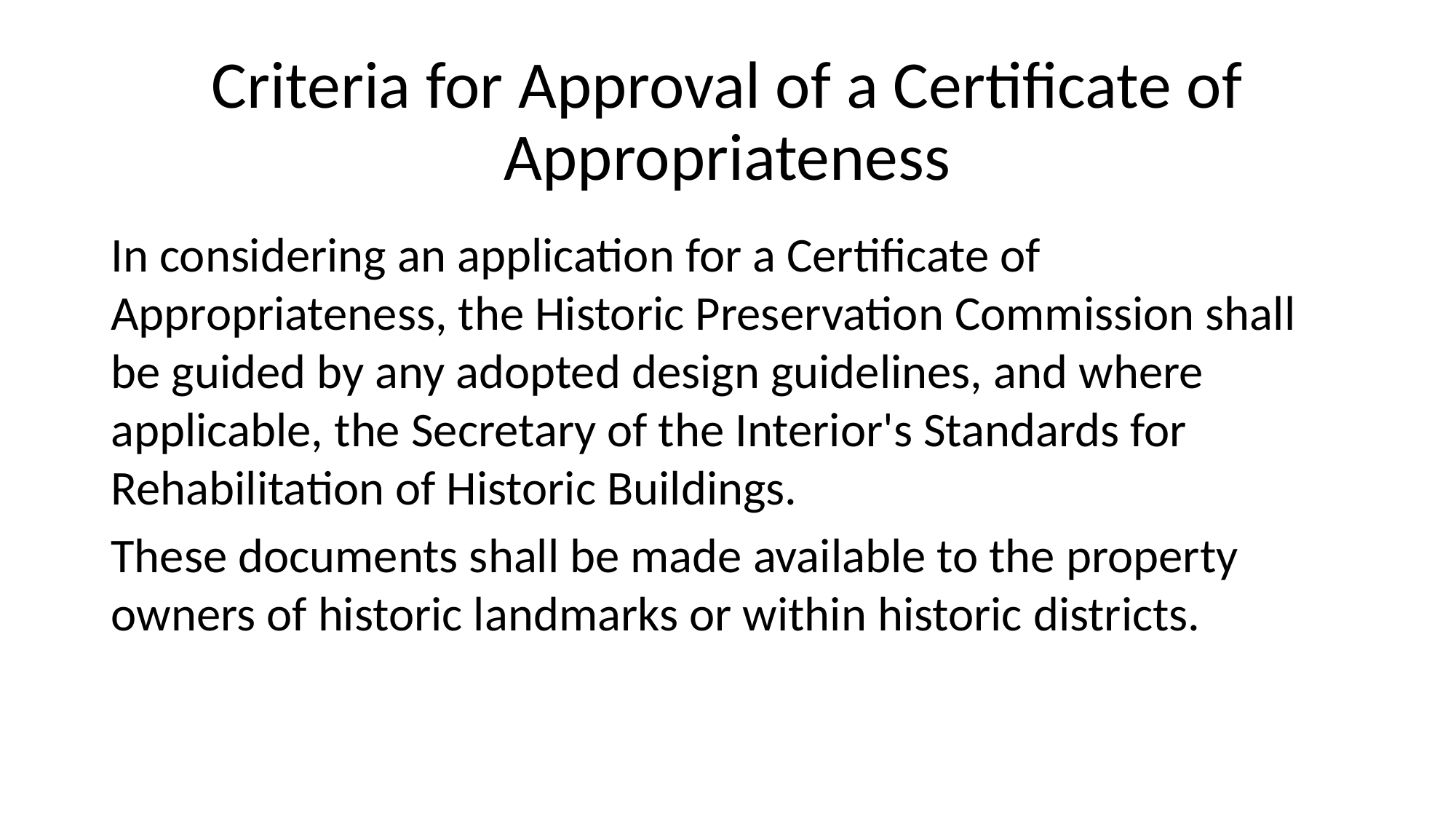

# Criteria for Approval of a Certificate of Appropriateness
In considering an application for a Certificate of Appropriateness, the Historic Preservation Commission shall be guided by any adopted design guidelines, and where applicable, the Secretary of the Interior's Standards for Rehabilitation of Historic Buildings.
These documents shall be made available to the property owners of historic landmarks or within historic districts.